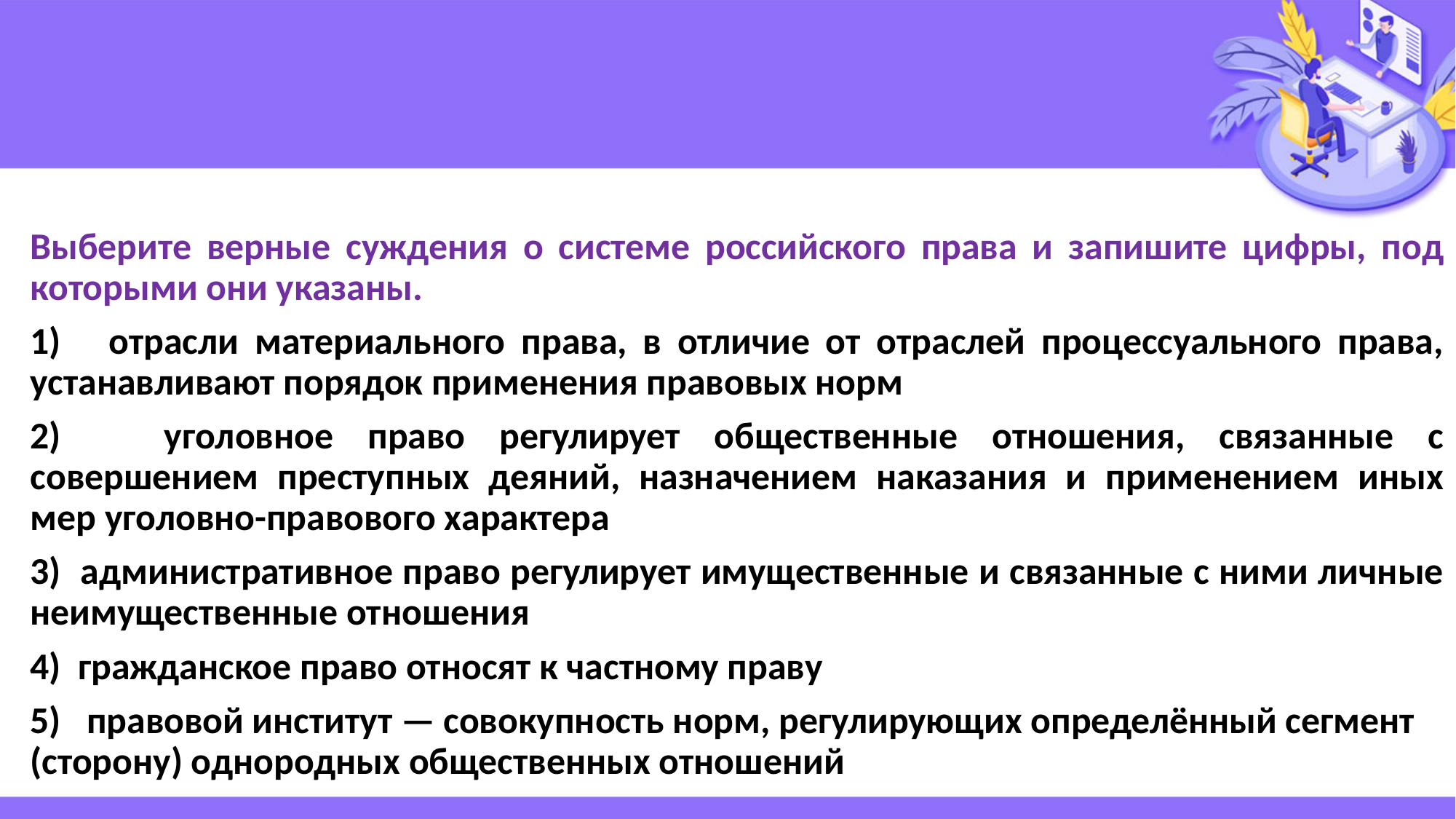

#
Выберите верные суждения о системе российского права и запишите цифры, под которыми они указаны.
1)   отрасли материального права, в отличие от отраслей процессуального права, устанавливают порядок применения правовых норм
2)   уголовное право регулирует общественные отношения, связанные с совершением преступных деяний, назначением наказания и применением иных мер уголовно-правового характера
3)  административное право регулирует имущественные и связанные с ними личные неимущественные отношения
4)  гражданское право относят к частному праву
5)   правовой институт — совокупность норм, регулирующих определённый сегмент (сторону) однородных общественных отношений